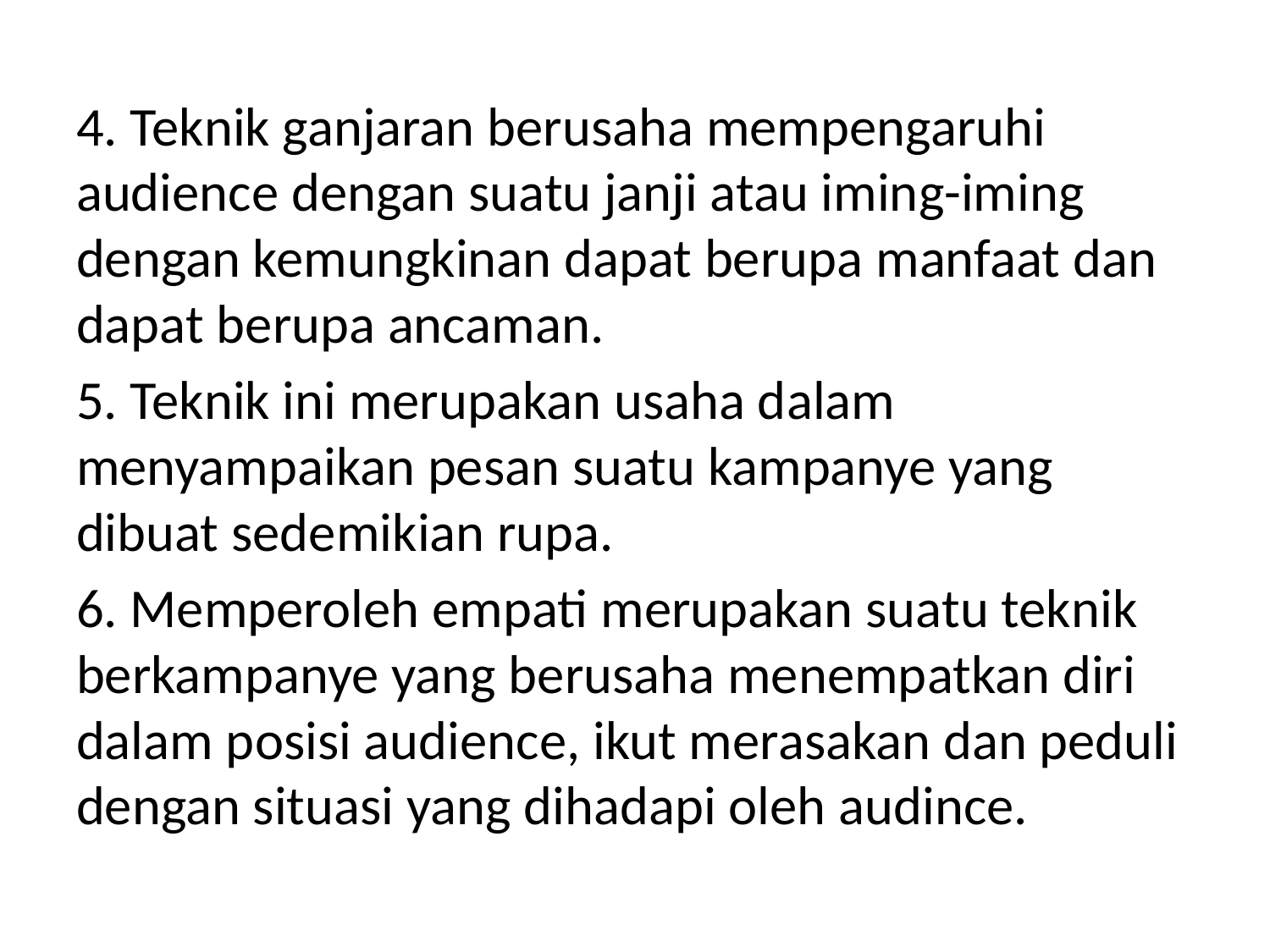

4. Teknik ganjaran berusaha mempengaruhi audience dengan suatu janji atau iming-iming dengan kemungkinan dapat berupa manfaat dan dapat berupa ancaman.
5. Teknik ini merupakan usaha dalam menyampaikan pesan suatu kampanye yang dibuat sedemikian rupa.
6. Memperoleh empati merupakan suatu teknik berkampanye yang berusaha menempatkan diri dalam posisi audience, ikut merasakan dan peduli dengan situasi yang dihadapi oleh audince.